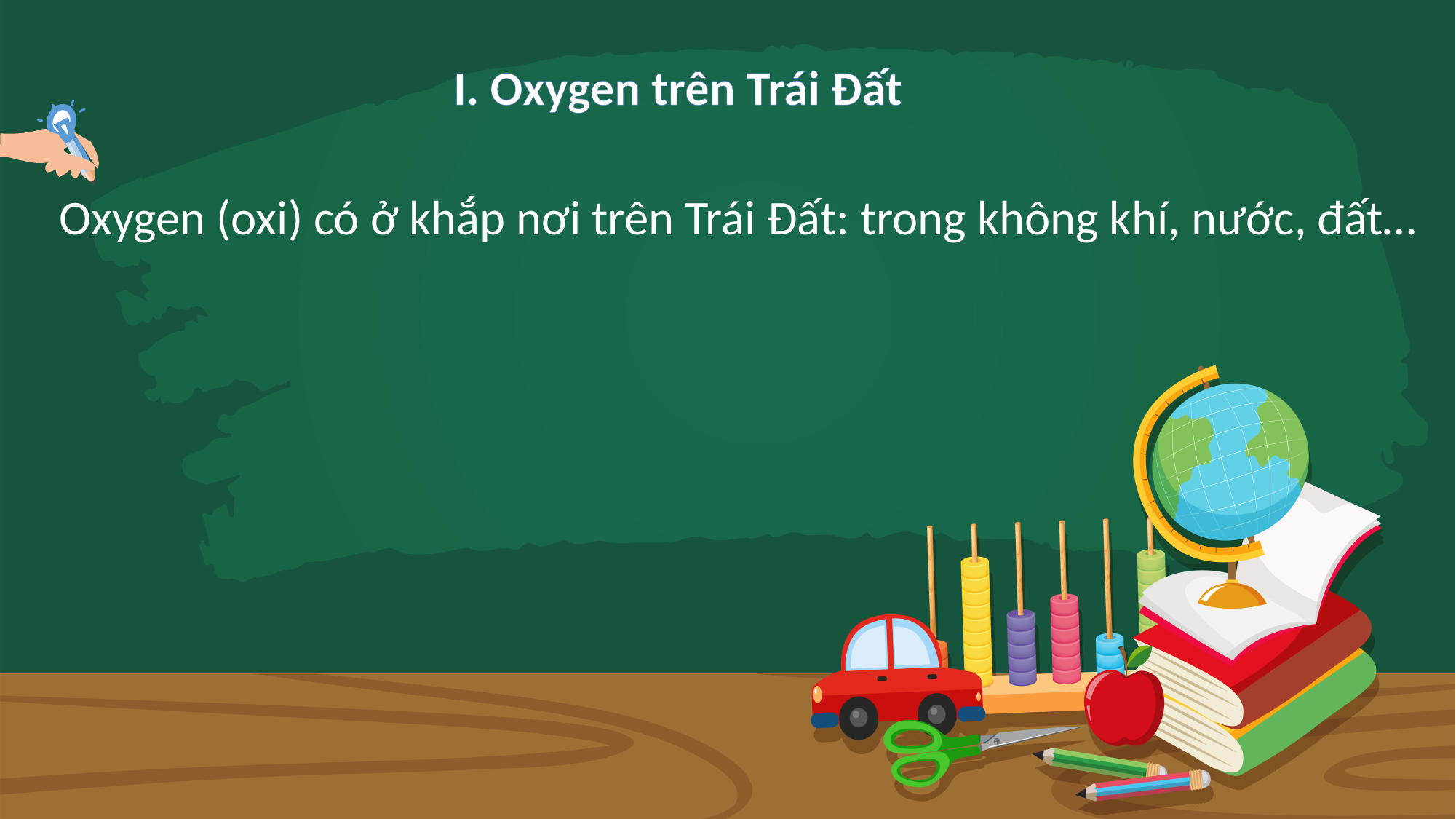

I. Oxygen trên Trái Đất

Oxygen (oxi) có ở khắp nơi trên Trái Đất: trong không khí, nước, đất…